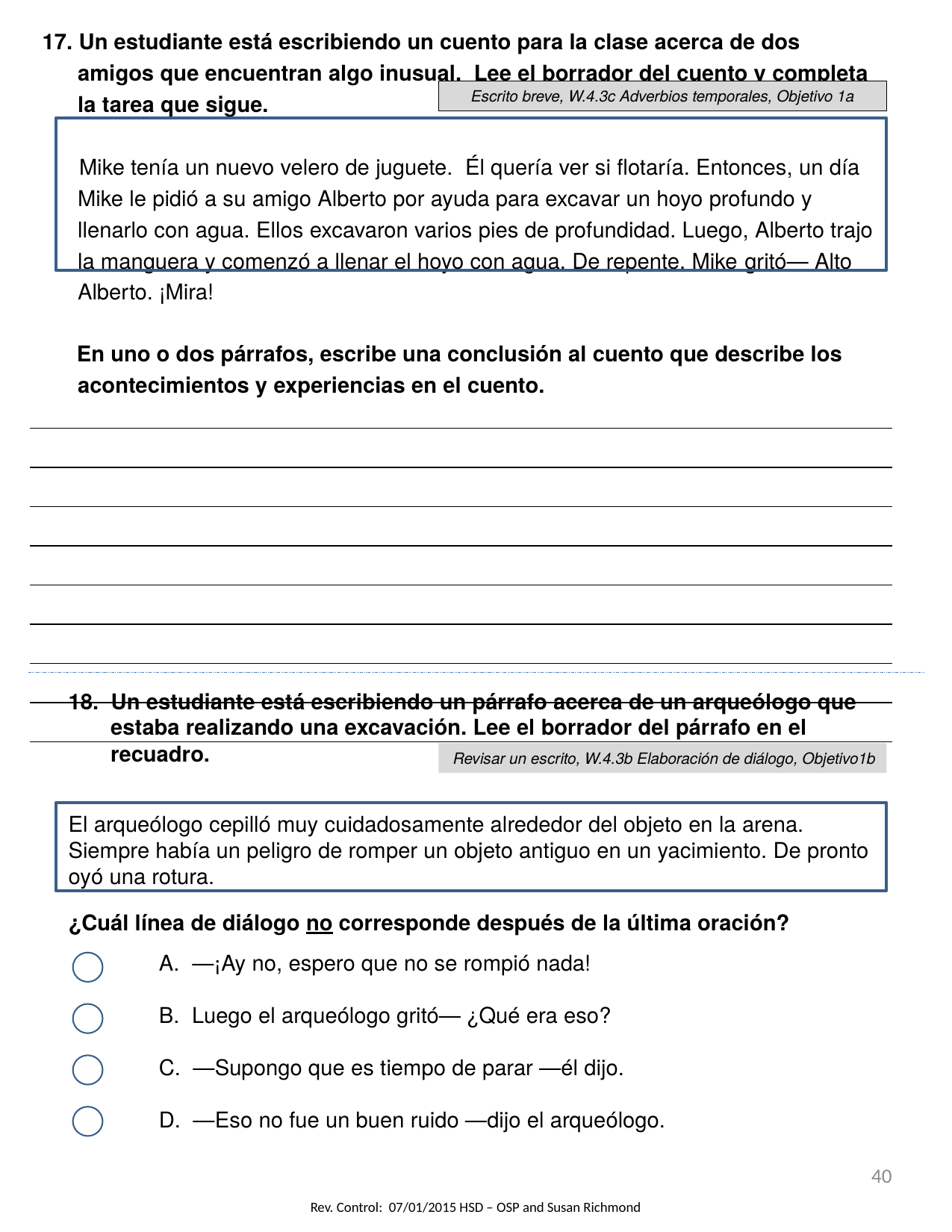

| 17. Un estudiante está escribiendo un cuento para la clase acerca de dos amigos que encuentran algo inusual. Lee el borrador del cuento y completa la tarea que sigue. Mike tenía un nuevo velero de juguete. Él quería ver si flotaría. Entonces, un día Mike le pidió a su amigo Alberto por ayuda para excavar un hoyo profundo y llenarlo con agua. Ellos excavaron varios pies de profundidad. Luego, Alberto trajo la manguera y comenzó a llenar el hoyo con agua. De repente, Mike gritó— Alto Alberto. ¡Mira! En uno o dos párrafos, escribe una conclusión al cuento que describe los acontecimientos y experiencias en el cuento. |
| --- |
|  |
|  |
|  |
|  |
|  |
|  |
|  |
|  |
Escrito breve, W.4.3c Adverbios temporales, Objetivo 1a

18.  Un estudiante está escribiendo un párrafo acerca de un arqueólogo que estaba realizando una excavación. Lee el borrador del párrafo en el recuadro.

El arqueólogo cepilló muy cuidadosamente alrededor del objeto en la arena. Siempre había un peligro de romper un objeto antiguo en un yacimiento. De pronto oyó una rotura.

¿Cuál línea de diálogo no corresponde después de la última oración?

  —¡Ay no, espero que no se rompió nada!

  Luego el arqueólogo gritó— ¿Qué era eso?

  —Supongo que es tiempo de parar —él dijo.

  —Eso no fue un buen ruido —dijo el arqueólogo.
Revisar un escrito, W.4.3b Elaboración de diálogo, Objetivo1b

\		`

40